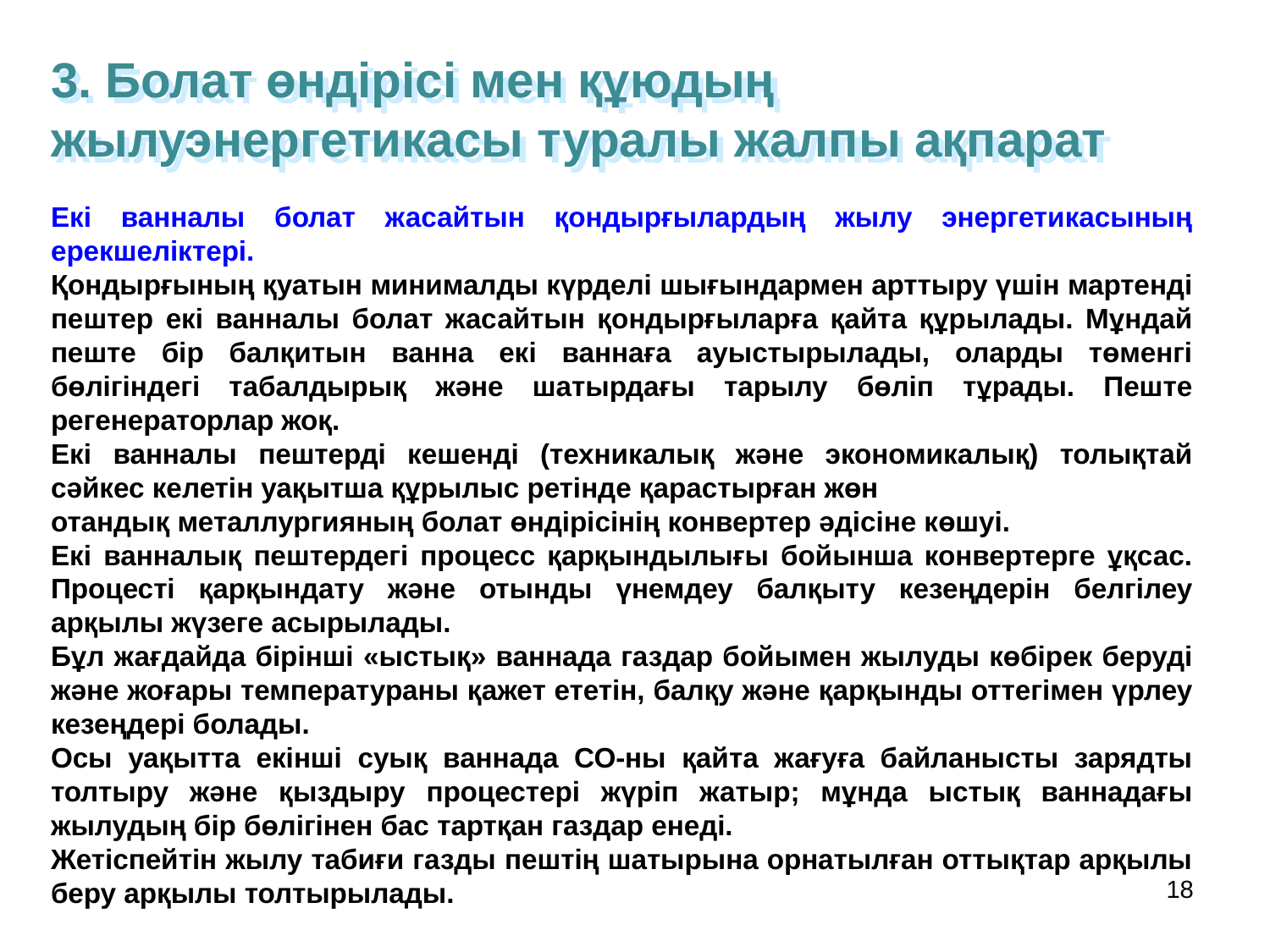

3. Болат өндірісі мен құюдың жылуэнергетикасы туралы жалпы ақпарат
Екі ванналы болат жасайтын қондырғылардың жылу энергетикасының ерекшеліктері.
Қондырғының қуатын минималды күрделі шығындармен арттыру үшін мартенді пештер екі ванналы болат жасайтын қондырғыларға қайта құрылады. Мұндай пеште бір балқитын ванна екі ваннаға ауыстырылады, оларды төменгі бөлігіндегі табалдырық және шатырдағы тарылу бөліп тұрады. Пеште регенераторлар жоқ.
Екі ванналы пештерді кешенді (техникалық және экономикалық) толықтай сәйкес келетін уақытша құрылыс ретінде қарастырған жөн
отандық металлургияның болат өндірісінің конвертер әдісіне көшуі.
Екі ванналық пештердегі процесс қарқындылығы бойынша конвертерге ұқсас. Процесті қарқындату және отынды үнемдеу балқыту кезеңдерін белгілеу арқылы жүзеге асырылады.
Бұл жағдайда бірінші «ыстық» ваннада газдар бойымен жылуды көбірек беруді және жоғары температураны қажет ететін, балқу және қарқынды оттегімен үрлеу кезеңдері болады.
Осы уақытта екінші суық ваннада СО-ны қайта жағуға байланысты зарядты толтыру және қыздыру процестері жүріп жатыр; мұнда ыстық ваннадағы жылудың бір бөлігінен бас тартқан газдар енеді.
Жетіспейтін жылу табиғи газды пештің шатырына орнатылған оттықтар арқылы беру арқылы толтырылады.
18